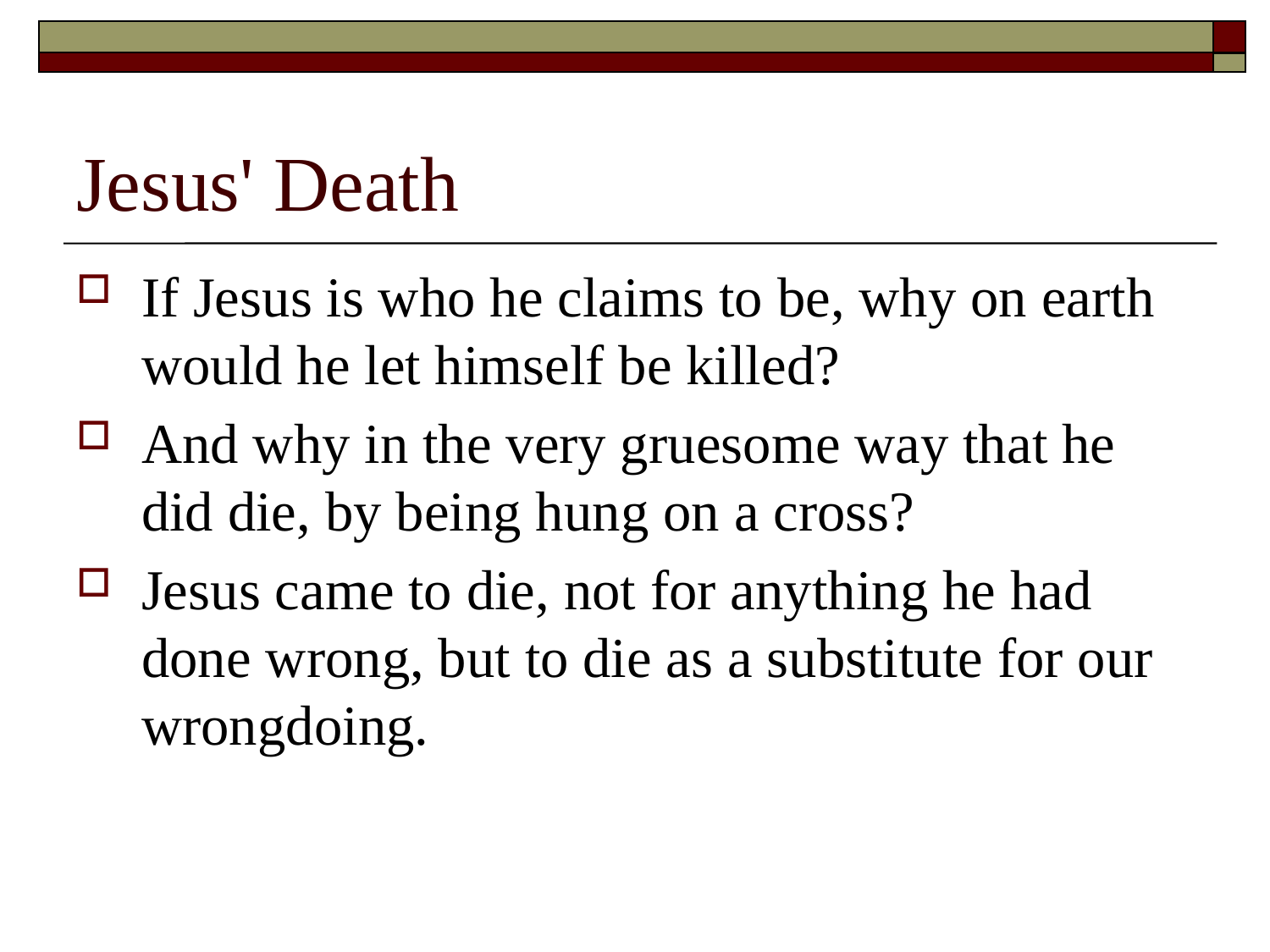

# Jesus' Death
If Jesus is who he claims to be, why on earth would he let himself be killed?
And why in the very gruesome way that he did die, by being hung on a cross?
Jesus came to die, not for anything he had done wrong, but to die as a substitute for our wrongdoing.